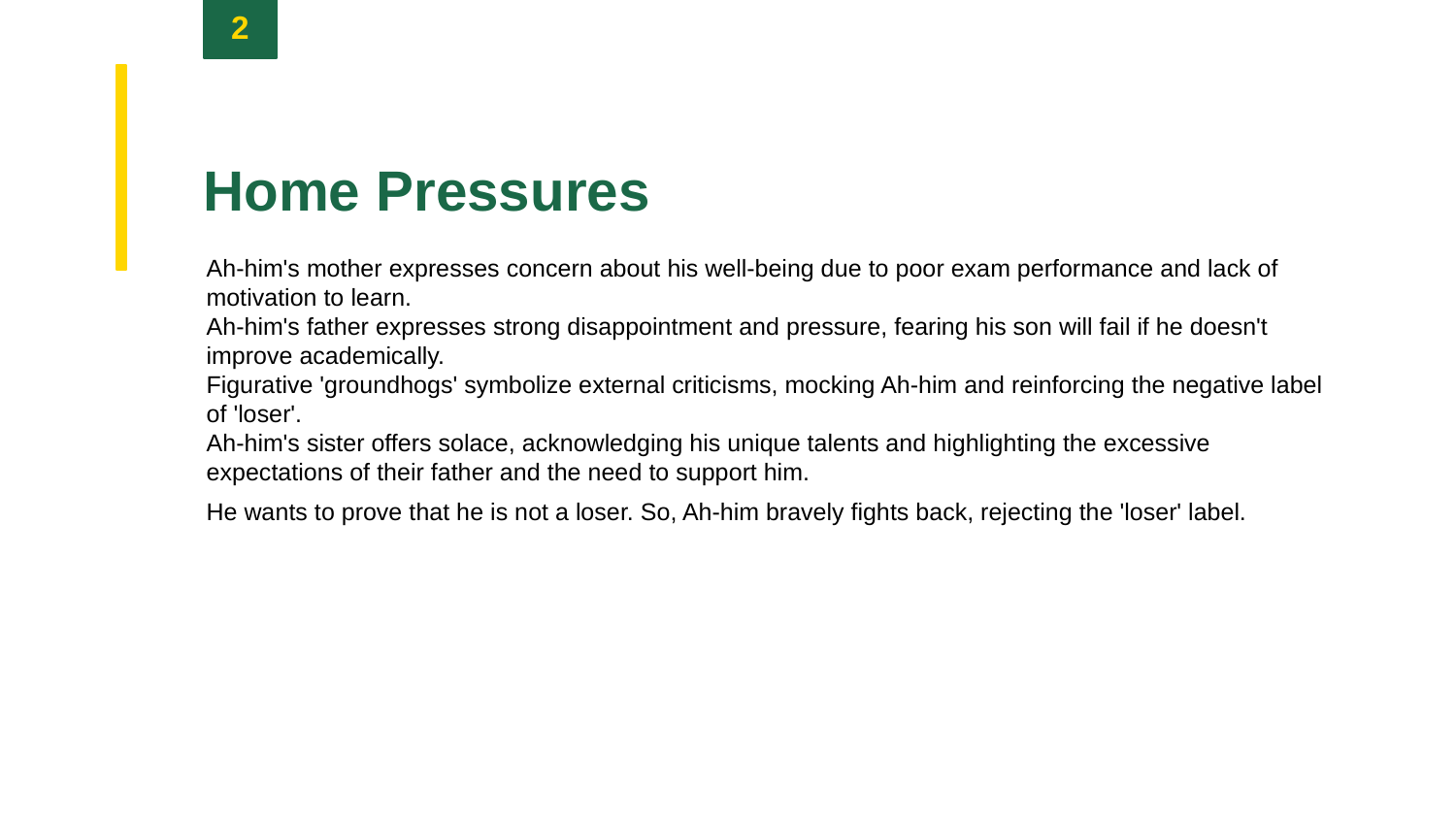

2

Home Pressures
Ah-him's mother expresses concern about his well-being due to poor exam performance and lack of motivation to learn.
Ah-him's father expresses strong disappointment and pressure, fearing his son will fail if he doesn't improve academically.
Figurative 'groundhogs' symbolize external criticisms, mocking Ah-him and reinforcing the negative label of 'loser'.
Ah-him's sister offers solace, acknowledging his unique talents and highlighting the excessive expectations of their father and the need to support him.
He wants to prove that he is not a loser. So, Ah-him bravely fights back, rejecting the 'loser' label.